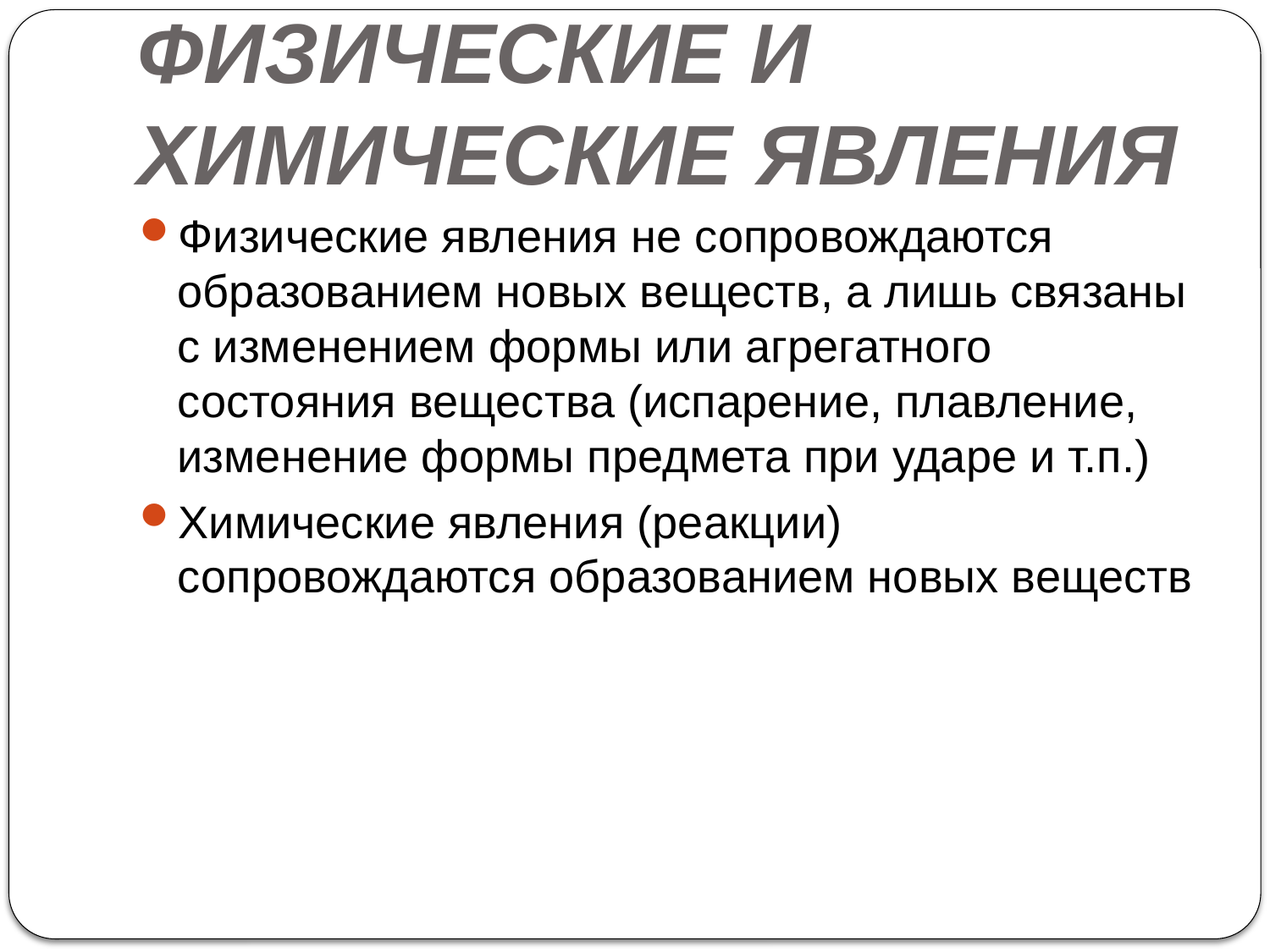

# ФИЗИЧЕСКИЕ И ХИМИЧЕСКИЕ ЯВЛЕНИЯ
Физические явления не сопровождаются образованием новых веществ, а лишь связаны с изменением формы или агрегатного состояния вещества (испарение, плавление, изменение формы предмета при ударе и т.п.)
Химические явления (реакции) сопровождаются образованием новых веществ